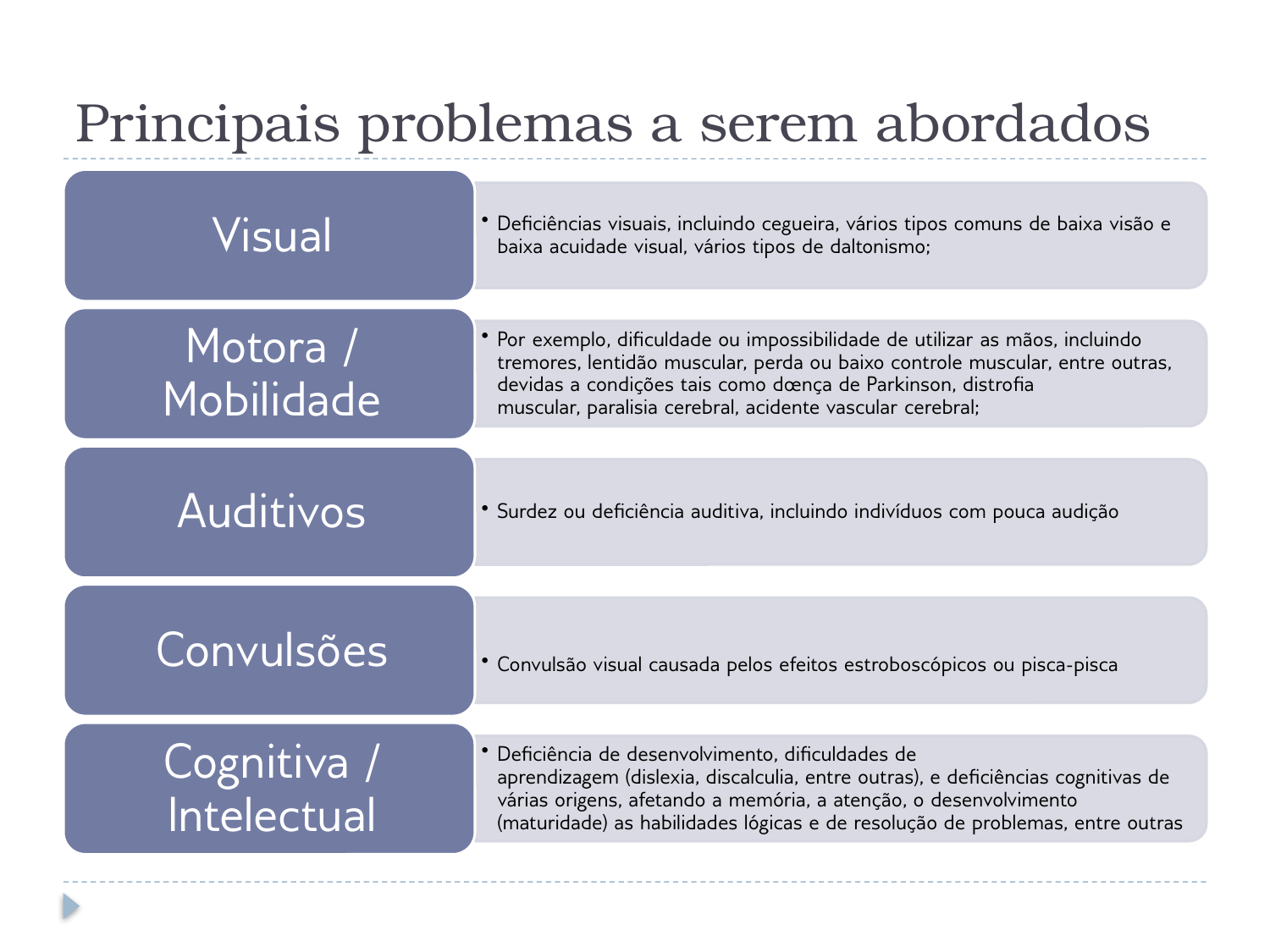

# Principais problemas a serem abordados
Deficiências visuais, incluindo cegueira, vários tipos comuns de baixa visão e baixa acuidade visual, vários tipos de daltonismo;
Visual
Por exemplo, dificuldade ou impossibilidade de utilizar as mãos, incluindo tremores, lentidão muscular, perda ou baixo controle muscular, entre outras, devidas a condições tais como doença de Parkinson, distrofia muscular, paralisia cerebral, acidente vascular cerebral;
Motora / Mobilidade
Surdez ou deficiência auditiva, incluindo indivíduos com pouca audição
Auditivos

Convulsão visual causada pelos efeitos estroboscópicos ou pisca-pisca
Convulsões
Deficiência de desenvolvimento, dificuldades de aprendizagem (dislexia, discalculia, entre outras), e deficiências cognitivas de várias origens, afetando a memória, a atenção, o desenvolvimento (maturidade) as habilidades lógicas e de resolução de problemas, entre outras
Cognitiva / Intelectual